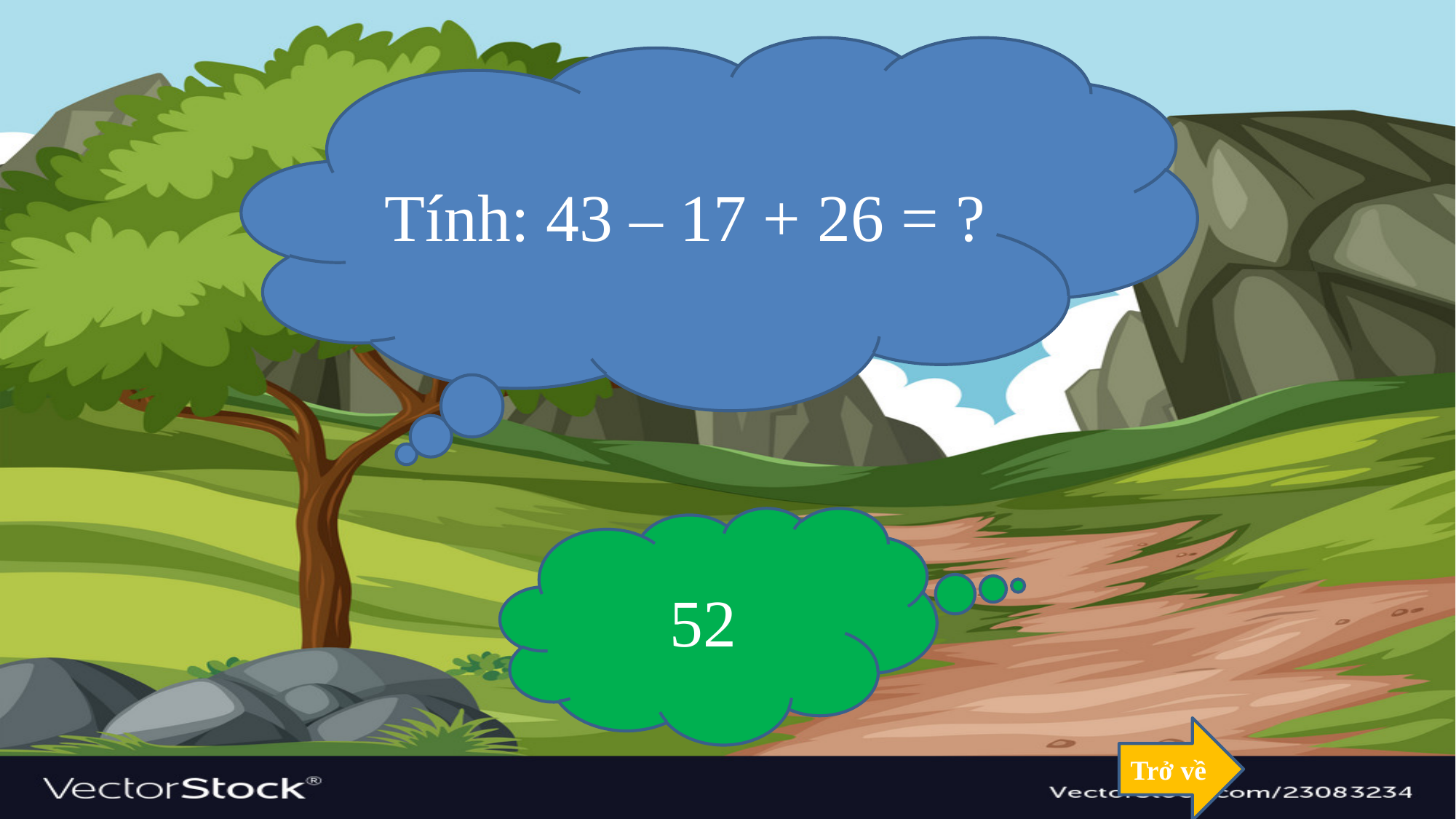

Tính: 43 – 17 + 26 = ?
52
Trở về